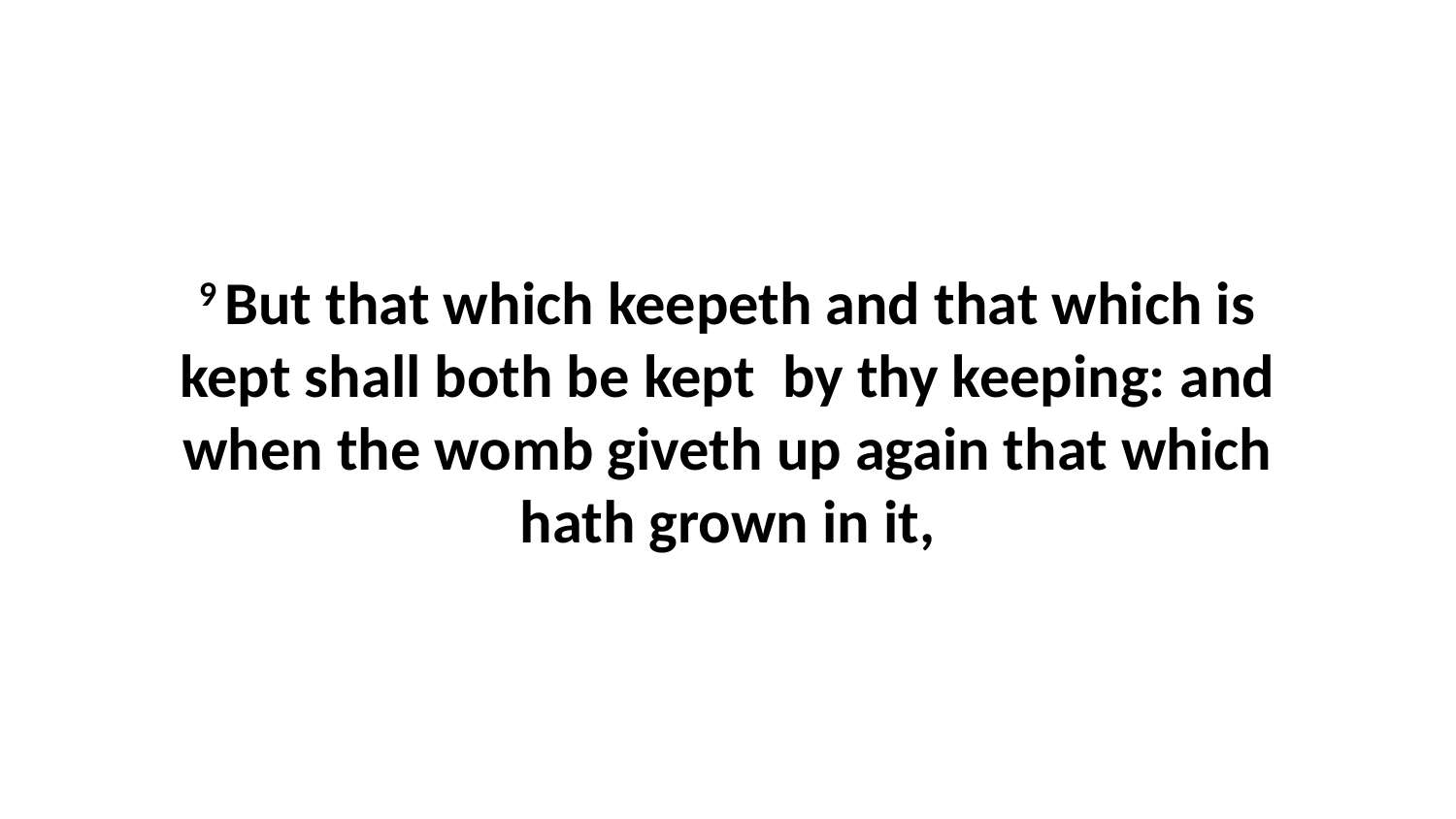

9 But that which keepeth and that which is kept shall both be kept  by thy keeping: and when the womb giveth up again that which hath grown in it,